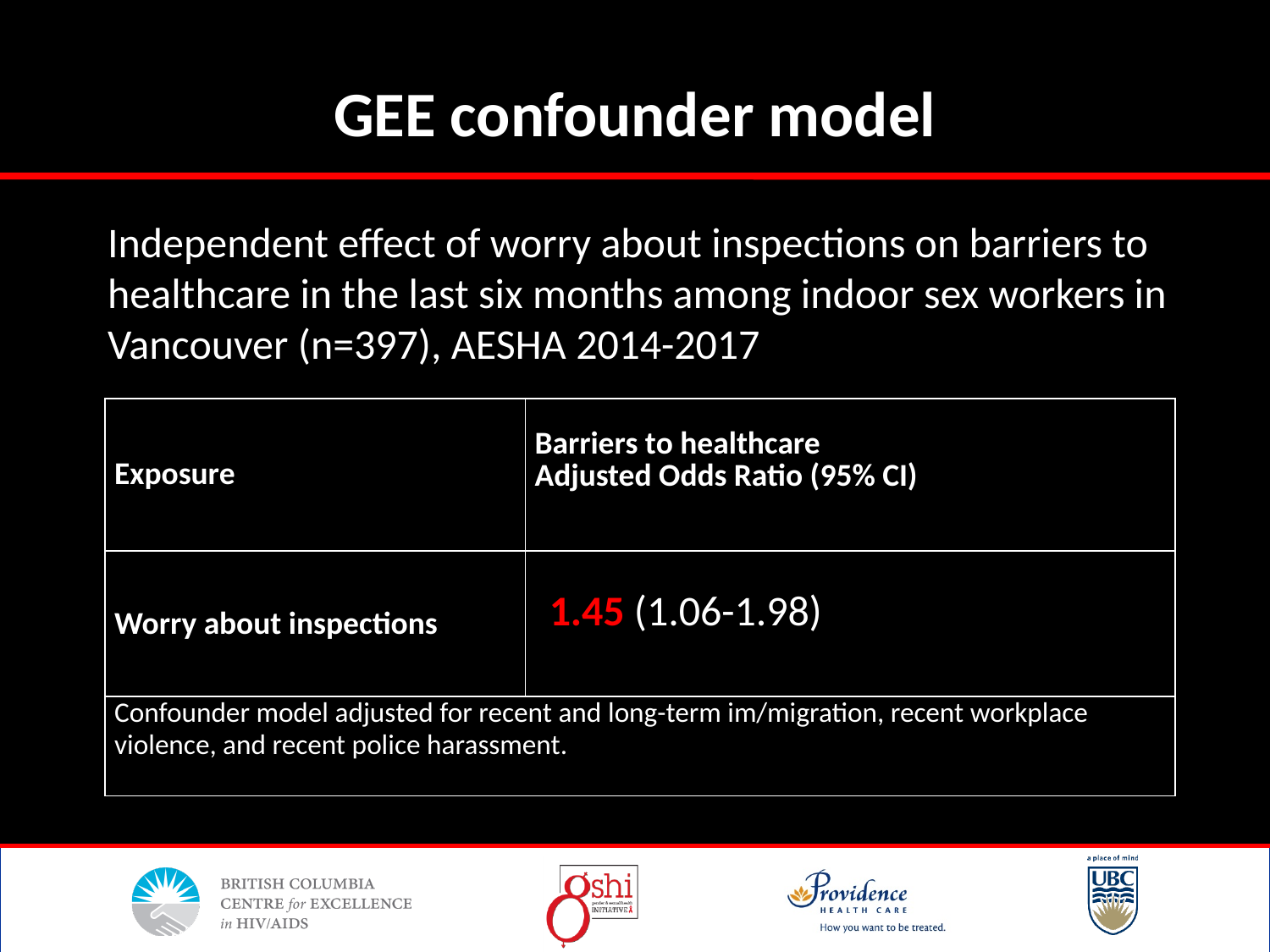

# GEE confounder model
Independent effect of worry about inspections on barriers to healthcare in the last six months among indoor sex workers in Vancouver (n=397), AESHA 2014-2017

| Exposure | Barriers to healthcare Adjusted Odds Ratio (95% CI) |
| --- | --- |
| Worry about inspections | 1.45 (1.06-1.98) |
| Confounder model adjusted for recent and long-term im/migration, recent workplace violence, and recent police harassment. |  |